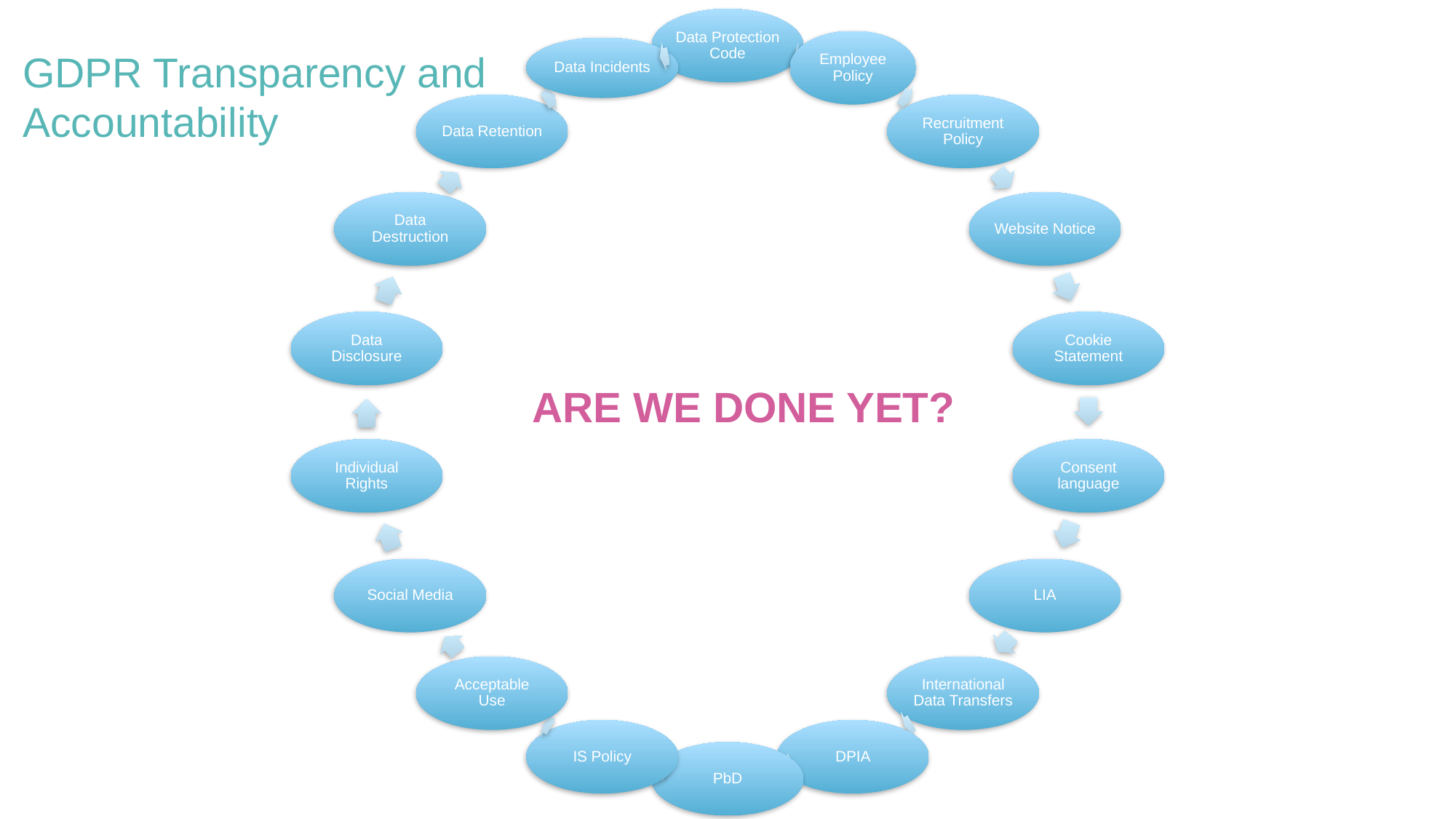

Data Protection Code

Employee Policy

Recruitment Policy

Website Notice

Cookie Statement

Consent language

LIA

International Data Transfers

DPIA

PbD

IS Policy

Acceptable Use

Social Media

Individual Rights

Data Disclosure

Data Destruction

Data Retention

Data Incidents

# GDPR Transparency and Accountability
ARE WE DONE YET?